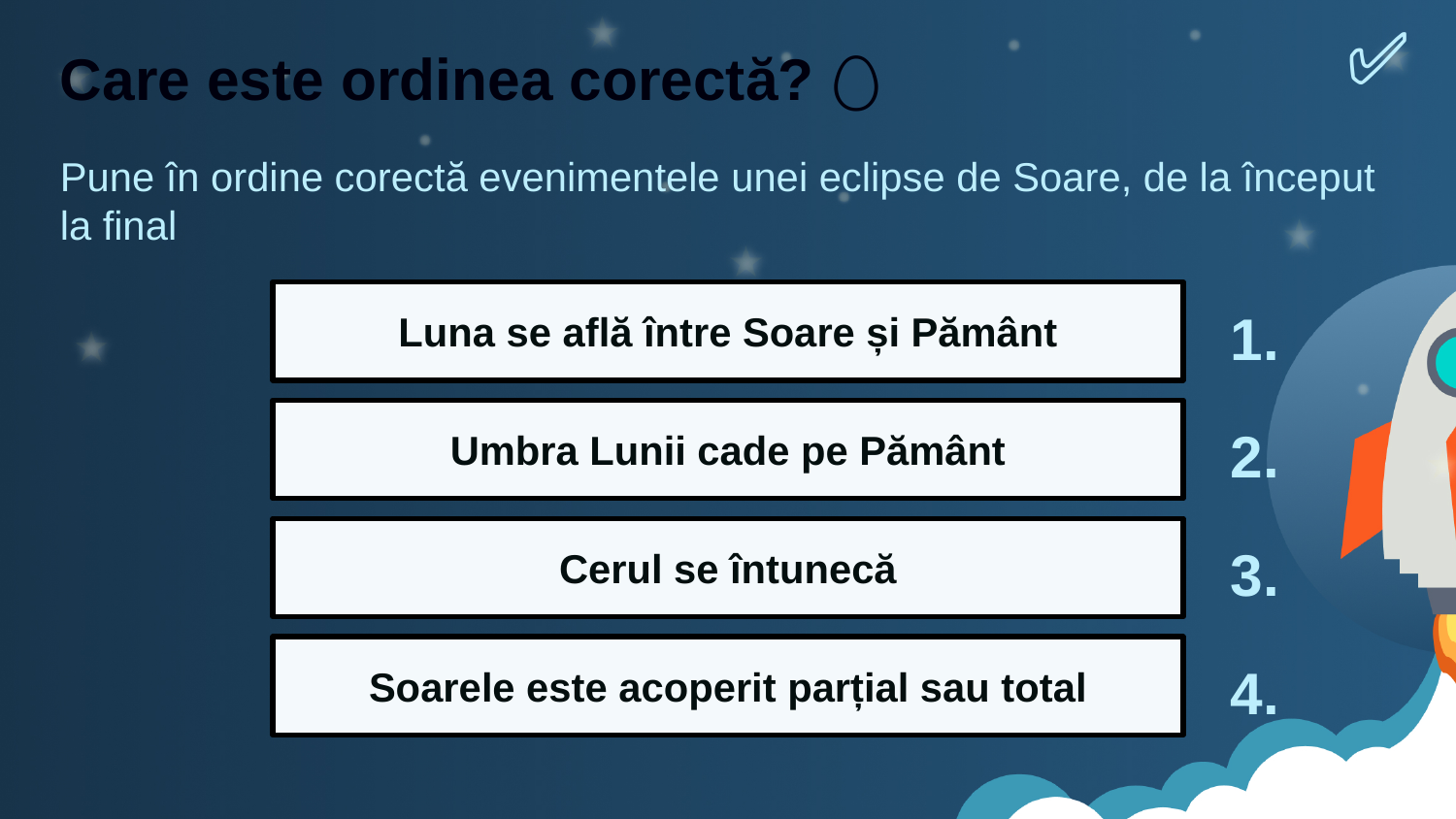

Care este ordinea corectă? 🥚​​
✅​
Pune în ordine corectă evenimentele unei eclipse de Soare, de la început la final
Luna se află între Soare și Pământ
1.
Umbra Lunii cade pe Pământ
2.
Cerul se întunecă
3.
Soarele este acoperit parțial sau total
4.